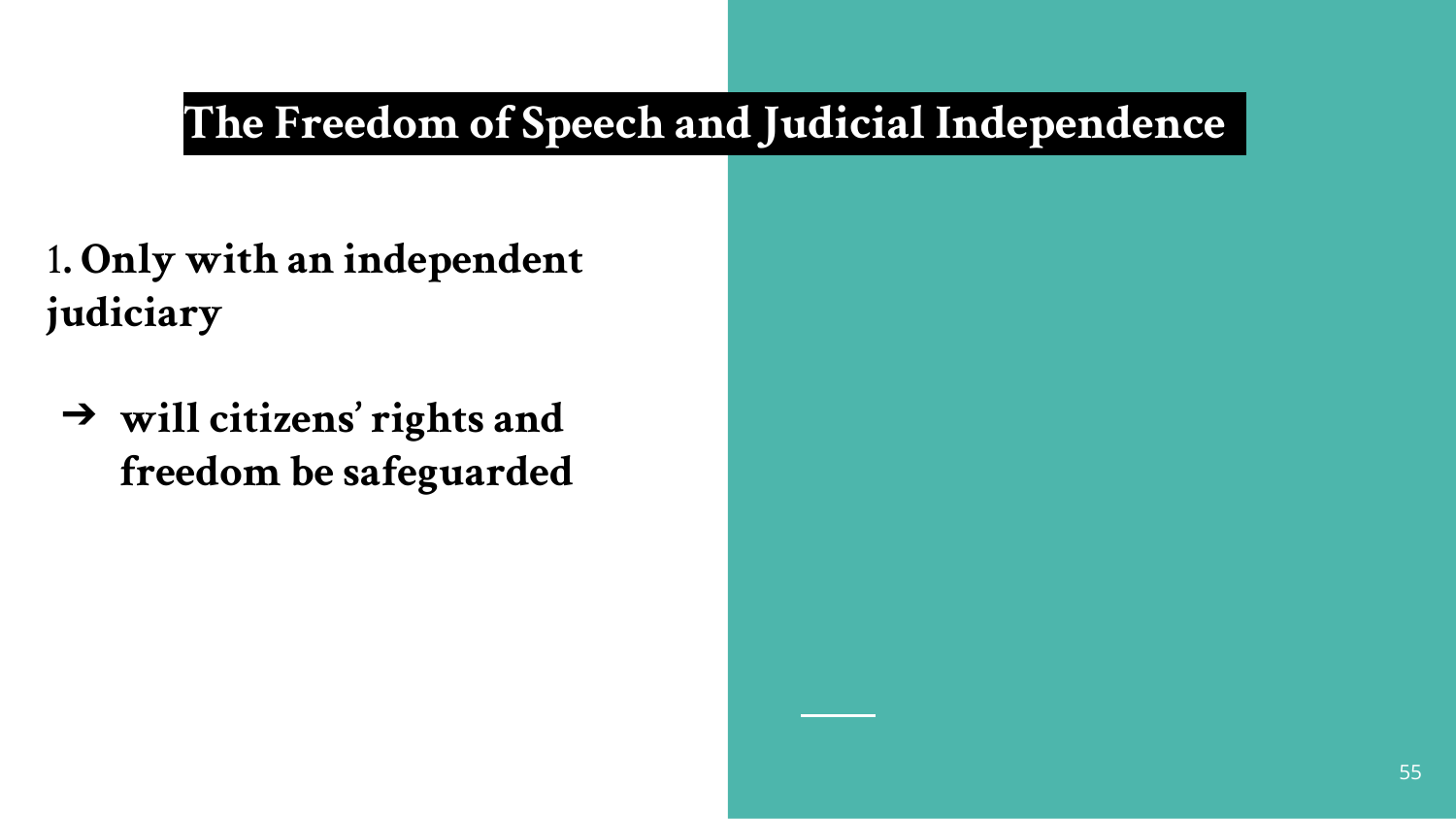

# The Freedom of Speech and Judicial Independence
1. Only with an independent judiciary

will citizens’ rights and freedom be safeguarded

55